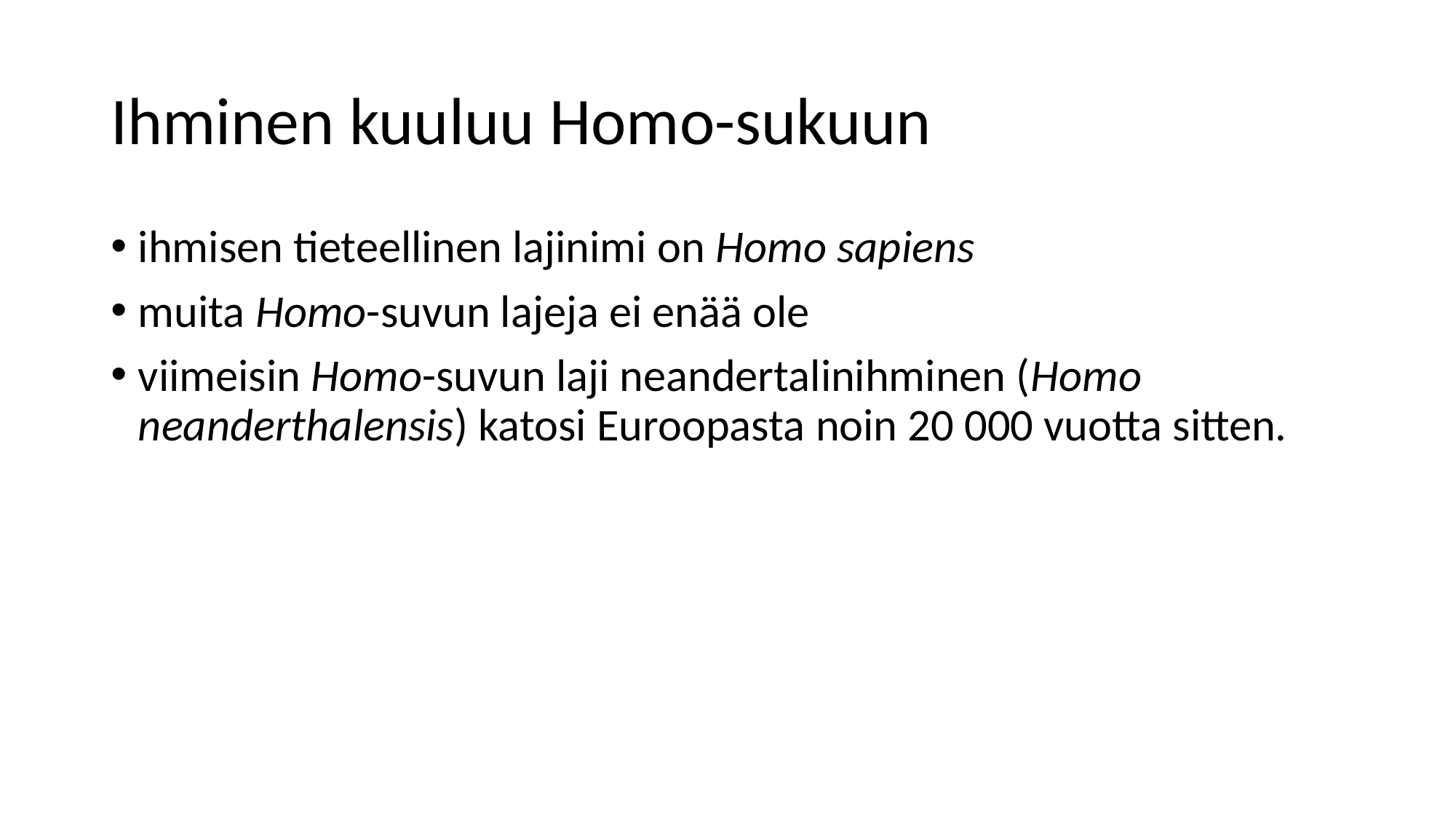

# Ihminen kuuluu Homo-sukuun
ihmisen tieteellinen lajinimi on Homo sapiens
muita Homo-suvun lajeja ei enää ole
viimeisin Homo-suvun laji neandertalinihminen (Homo neanderthalensis) katosi Euroopasta noin 20 000 vuotta sitten.